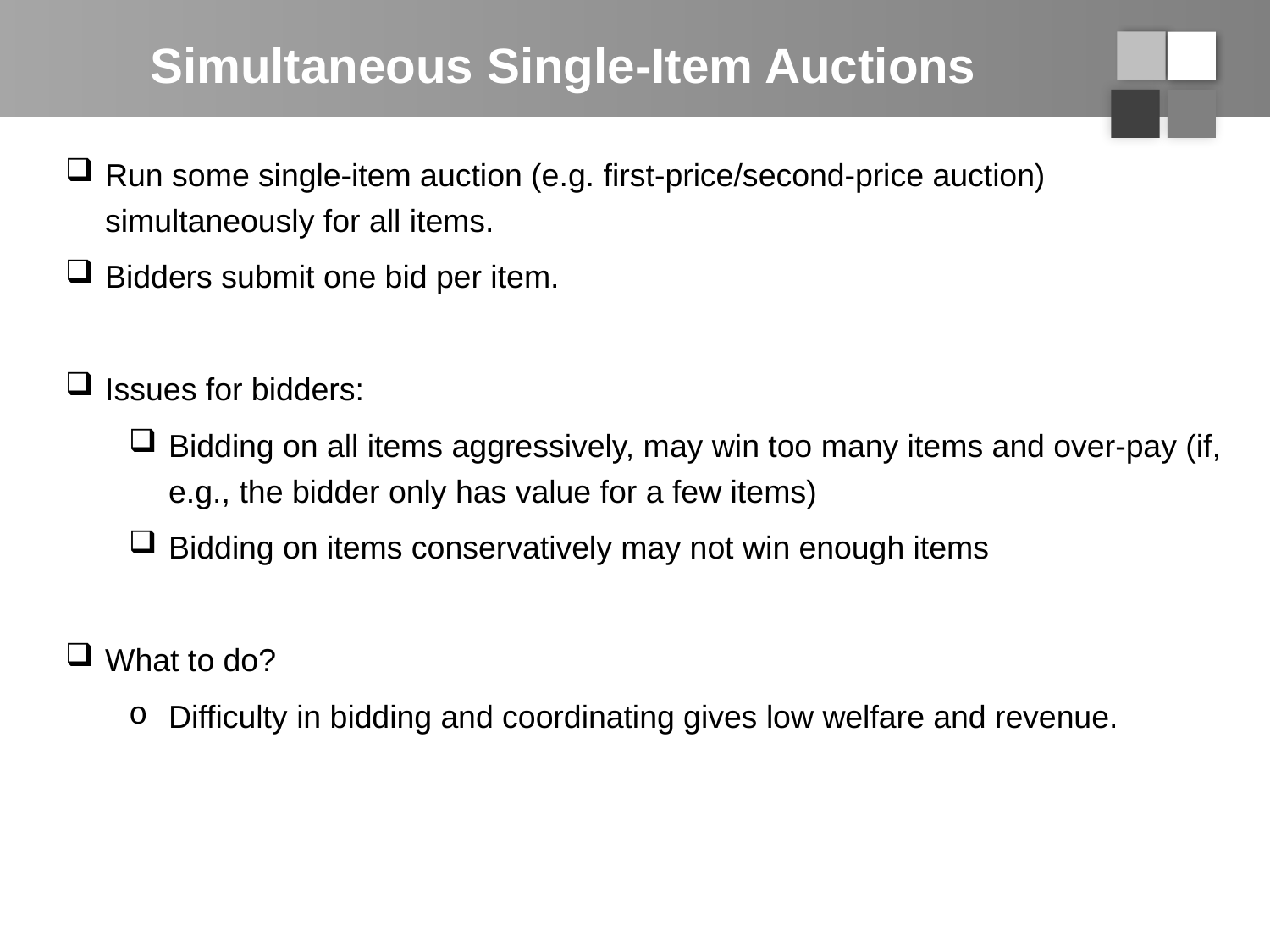

# Simultaneous Single-Item Auctions

Run some single-item auction (e.g. first-price/second-price auction) simultaneously for all items.
Bidders submit one bid per item.

Issues for bidders:
Bidding on all items aggressively, may win too many items and over-pay (if, e.g., the bidder only has value for a few items)
Bidding on items conservatively may not win enough items

What to do?
Difficulty in bidding and coordinating gives low welfare and revenue.